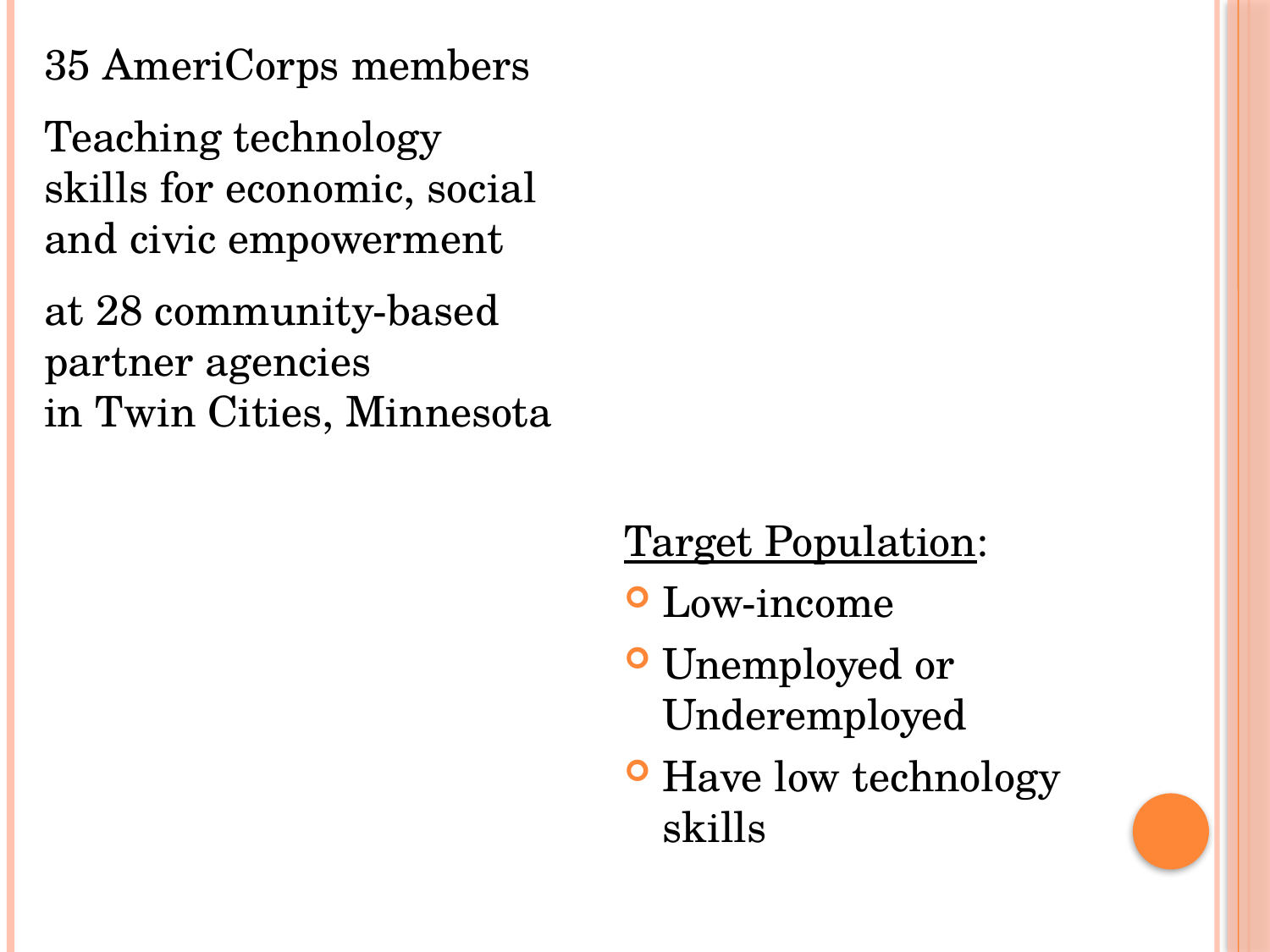

35 AmeriCorps members
Teaching technology
skills for economic, social
and civic empowerment
at 28 community-based
partner agencies
in Twin Cities, Minnesota
Target Population:
Low-income
Unemployed or Underemployed
Have low technology skills